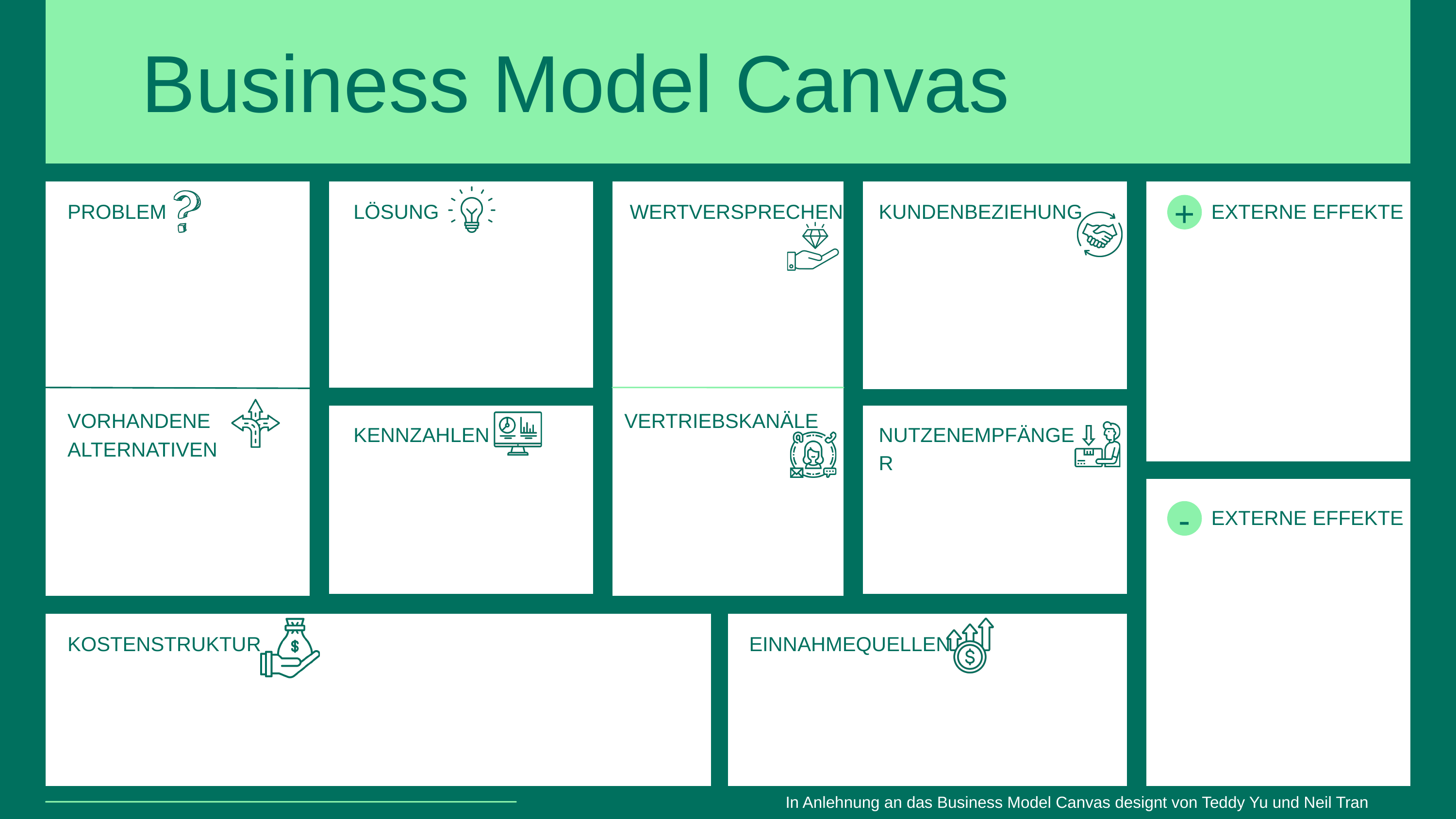

Business Model Canvas

+

PROBLEM
LÖSUNG
WERTVERSPRECHEN
KUNDENBEZIEHUNG
EXTERNE EFFEKTE

VORHANDENE ALTERNATIVEN
VERTRIEBSKANÄLE

KENNZAHLEN
NUTZENEMPFÄNGER

-

EXTERNE EFFEKTE

KOSTENSTRUKTUR
EINNAHMEQUELLEN
In Anlehnung an das Business Model Canvas designt von Teddy Yu und Neil Tran